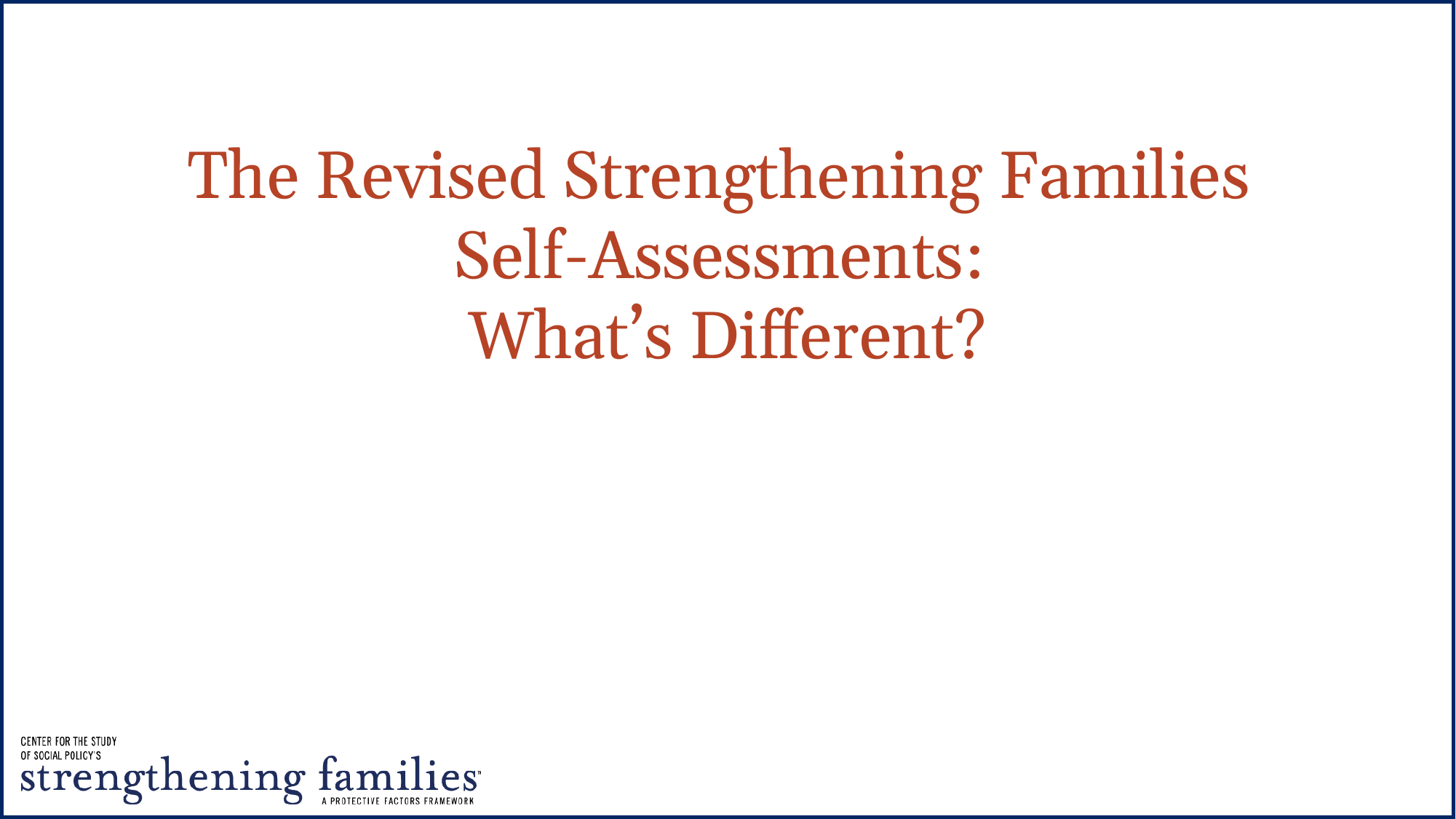

# The Revised Strengthening Families Self-Assessments: What’s Different?